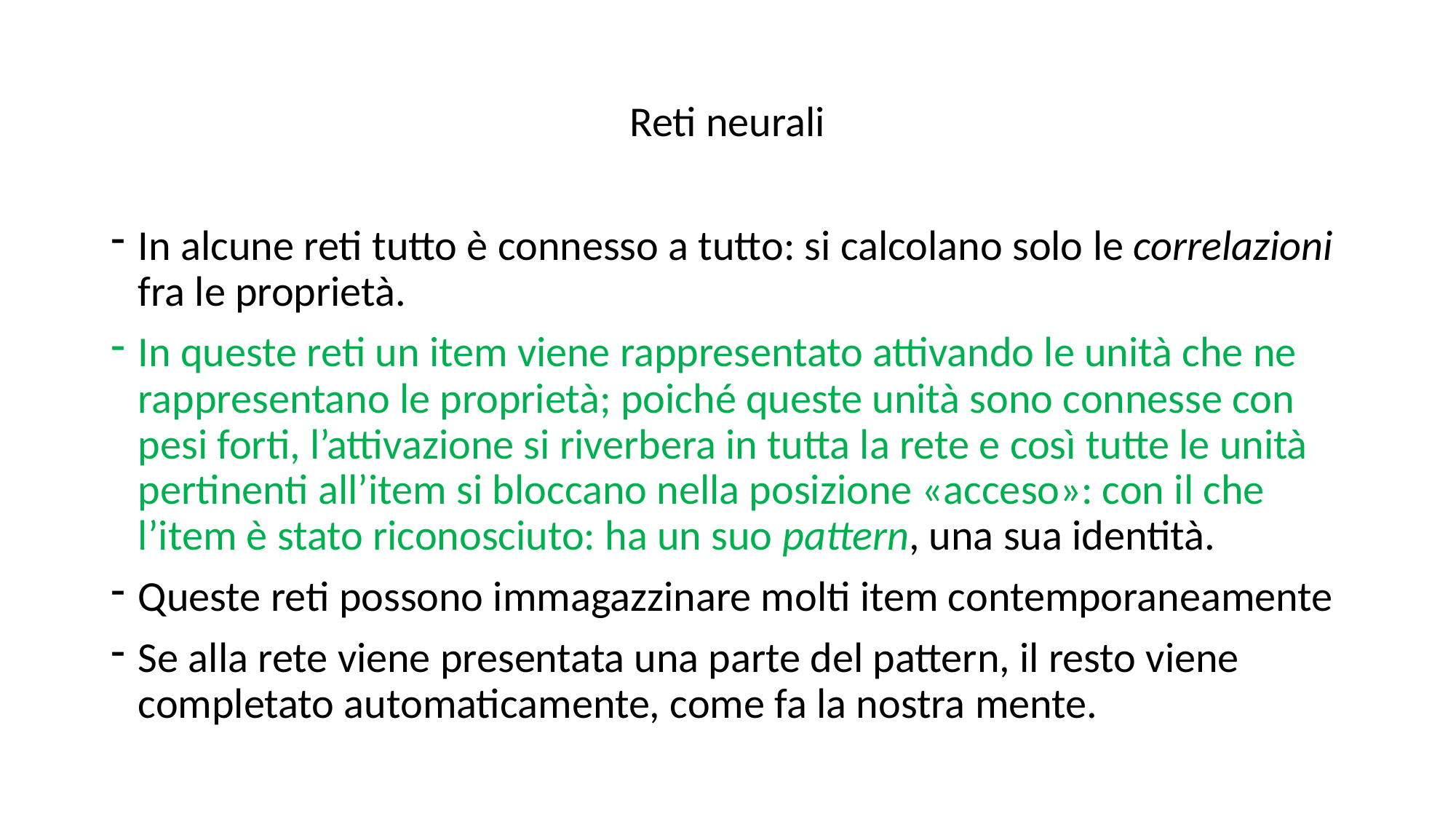

# Reti neurali
In alcune reti tutto è connesso a tutto: si calcolano solo le correlazioni fra le proprietà.
In queste reti un item viene rappresentato attivando le unità che ne rappresentano le proprietà; poiché queste unità sono connesse con pesi forti, l’attivazione si riverbera in tutta la rete e così tutte le unità pertinenti all’item si bloccano nella posizione «acceso»: con il che l’item è stato riconosciuto: ha un suo pattern, una sua identità.
Queste reti possono immagazzinare molti item contemporaneamente
Se alla rete viene presentata una parte del pattern, il resto viene completato automaticamente, come fa la nostra mente.